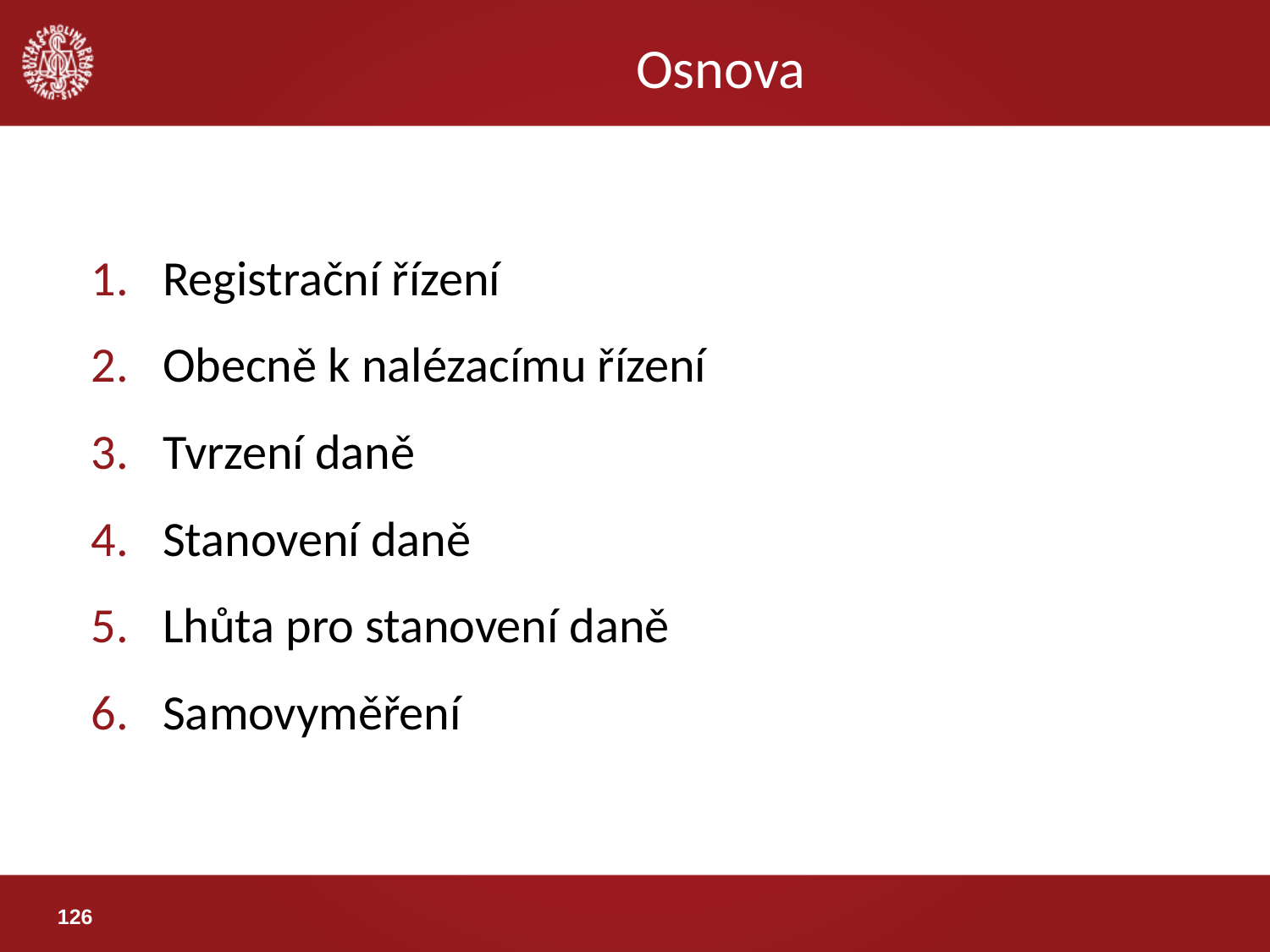

# Osnova
Registrační řízení
Obecně k nalézacímu řízení
Tvrzení daně
Stanovení daně
Lhůta pro stanovení daně
Samovyměření
126